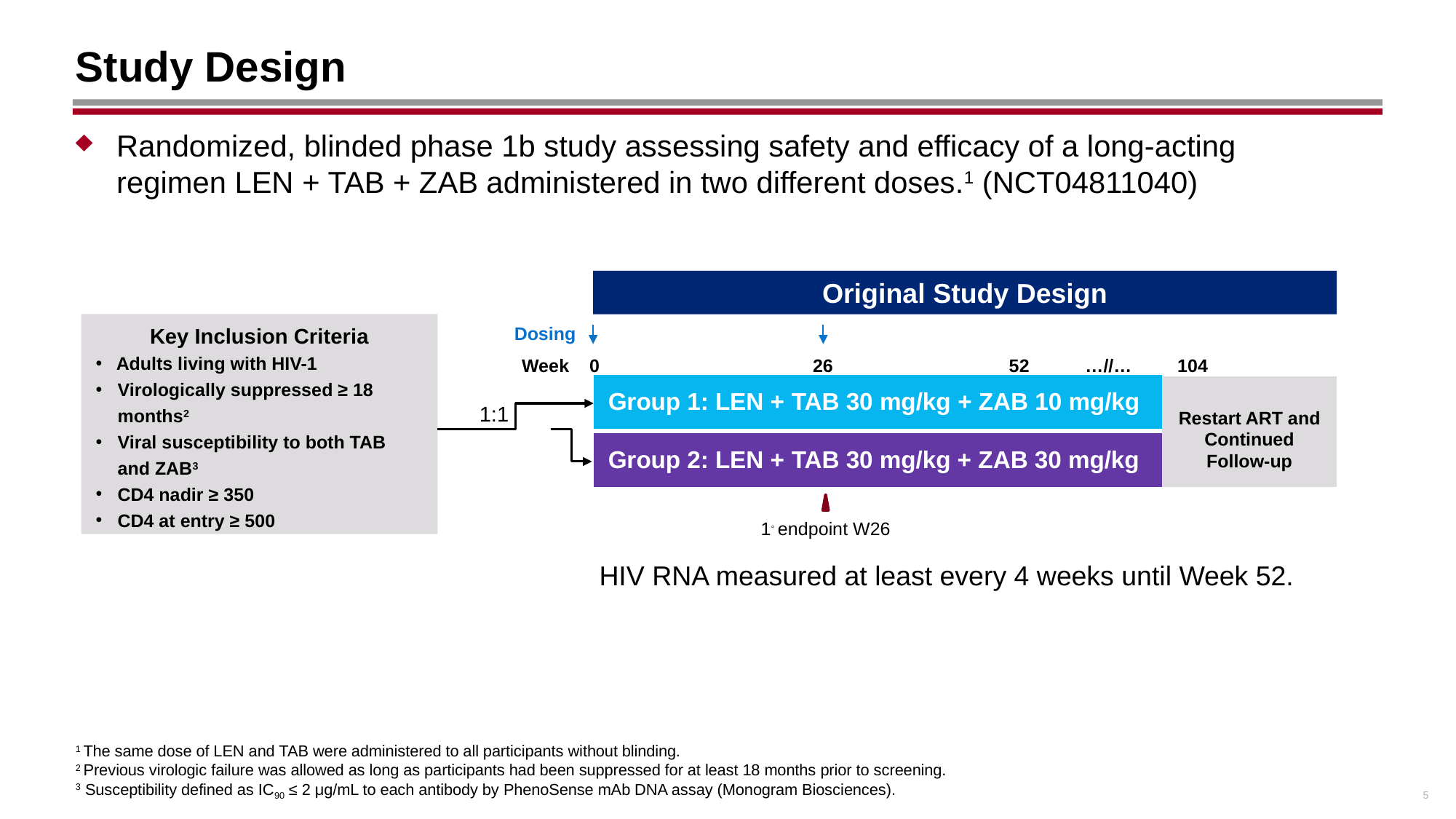

# Study Design
Randomized, blinded phase 1b study assessing safety and efficacy of a long-acting regimen LEN + TAB + ZAB administered in two different doses.1 (NCT04811040)
Original Study Design
Key Inclusion Criteria
Adults living with HIV-1
Virologically suppressed ≥ 18 months2
Viral susceptibility to both TAB and ZAB3
CD4 nadir ≥ 350
CD4 at entry ≥ 500
Dosing
Week    0                                          26	           	          52           …//…         104
| Group 1: LEN + TAB 30 mg/kg + ZAB 10 mg/kg |
| --- |

Restart ART and Continued Follow-up

1:1
| Group 2: LEN + TAB 30 mg/kg + ZAB 30 mg/kg |
| --- |

1◦ endpoint W26
HIV RNA measured at least every 4 weeks until Week 52.
1 The same dose of LEN and TAB were administered to all participants without blinding.
2 Previous virologic failure was allowed as long as participants had been suppressed for at least 18 months prior to screening.
3 Susceptibility defined as IC90 ≤ 2 μg/mL to each antibody by PhenoSense mAb DNA assay (Monogram Biosciences).
5